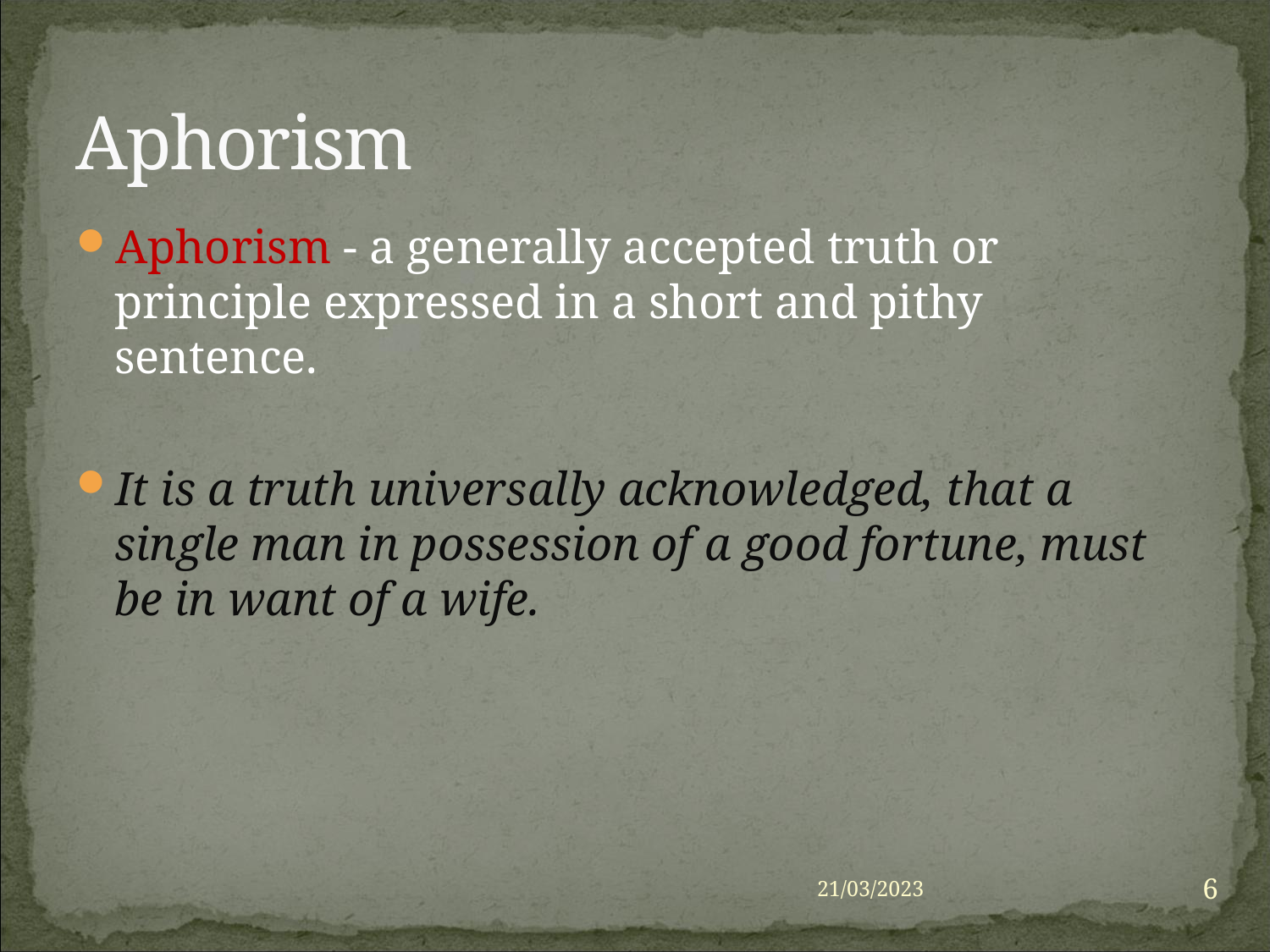

# Aphorism
Aphorism - a generally accepted truth or principle expressed in a short and pithy sentence.

It is a truth universally acknowledged, that a single man in possession of a good fortune, must be in want of a wife.
6
21/03/2023